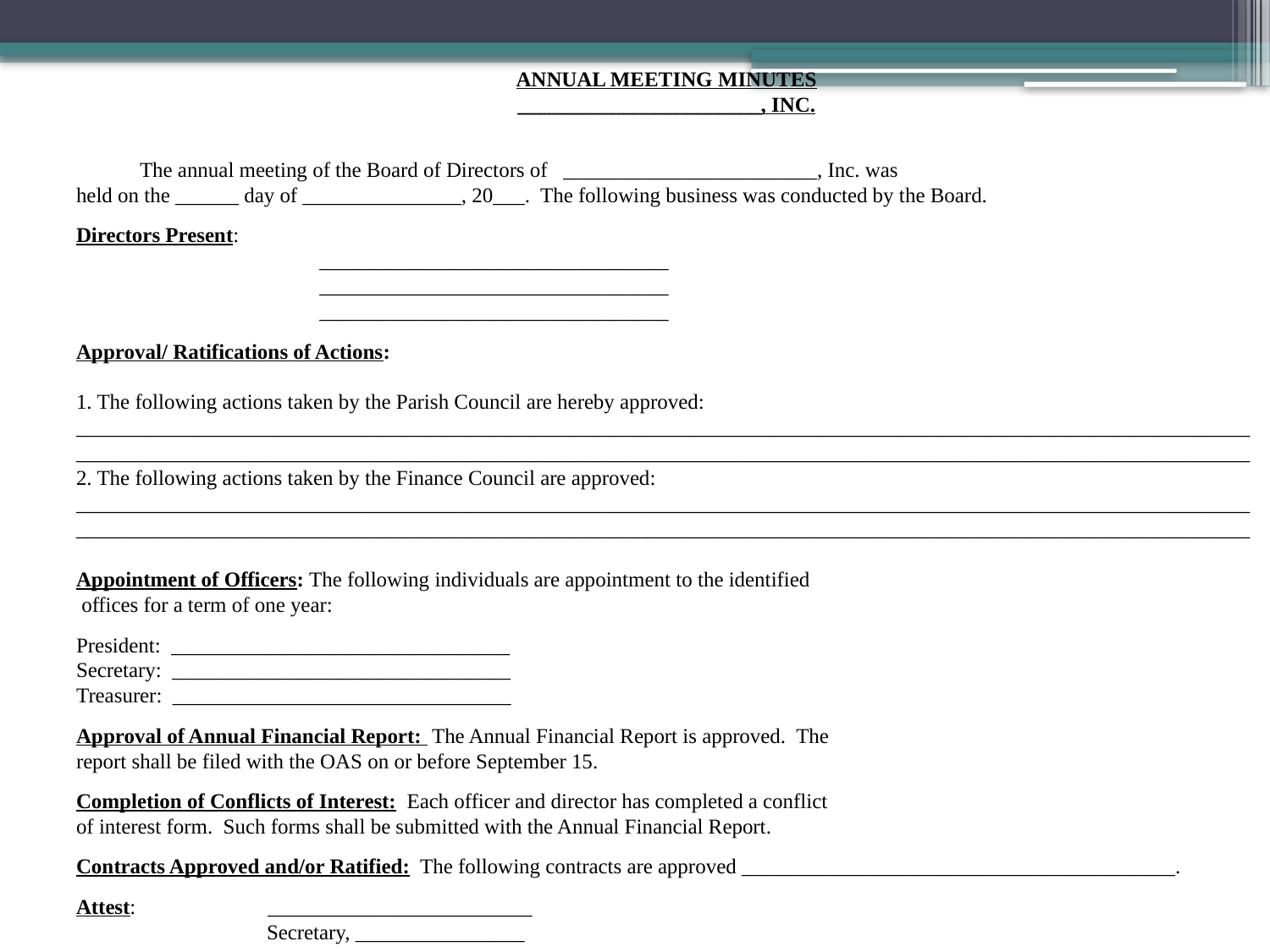

ANNUAL MEETING MINUTES
_______________________, INC.

	The annual meeting of the Board of Directors of   ________________________, Inc. was
held on the ______ day of _______________, 20___.  The following business was conducted by the Board.

Directors Present:
                                              _________________________________
		          _________________________________
		          _________________________________

Approval/ Ratifications of Actions:

1. The following actions taken by the Parish Council are hereby approved:
_______________________________________________________________________________________________________________
_______________________________________________________________________________________________________________
2. The following actions taken by the Finance Council are approved:
_______________________________________________________________________________________________________________
_______________________________________________________________________________________________________________
Appointment of Officers: The following individuals are appointment to the identified
 offices for a term of one year:

President:  ________________________________
Secretary:  ________________________________
Treasurer:  ________________________________

Approval of Annual Financial Report:  The Annual Financial Report is approved.  The
report shall be filed with the OAS on or before September 15.

Completion of Conflicts of Interest:  Each officer and director has completed a conflict
of interest form.  Such forms shall be submitted with the Annual Financial Report.

Contracts Approved and/or Ratified:  The following contracts are approved _________________________________________.

Attest:                         _________________________
		Secretary, ________________